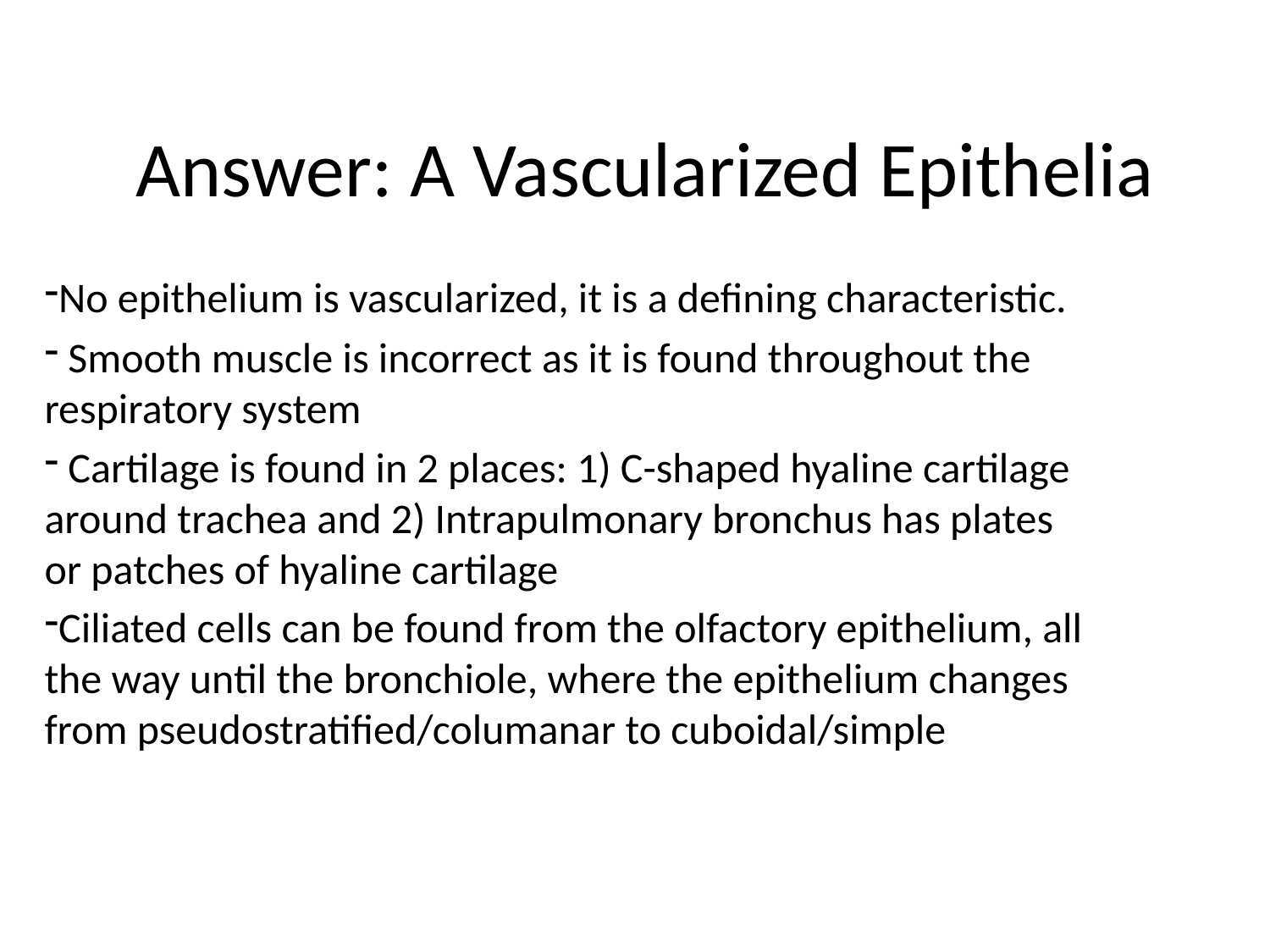

# Answer: A Vascularized Epithelia
No epithelium is vascularized, it is a defining characteristic.
 Smooth muscle is incorrect as it is found throughout the respiratory system
 Cartilage is found in 2 places: 1) C-shaped hyaline cartilage around trachea and 2) Intrapulmonary bronchus has plates or patches of hyaline cartilage
Ciliated cells can be found from the olfactory epithelium, all the way until the bronchiole, where the epithelium changes from pseudostratified/columanar to cuboidal/simple